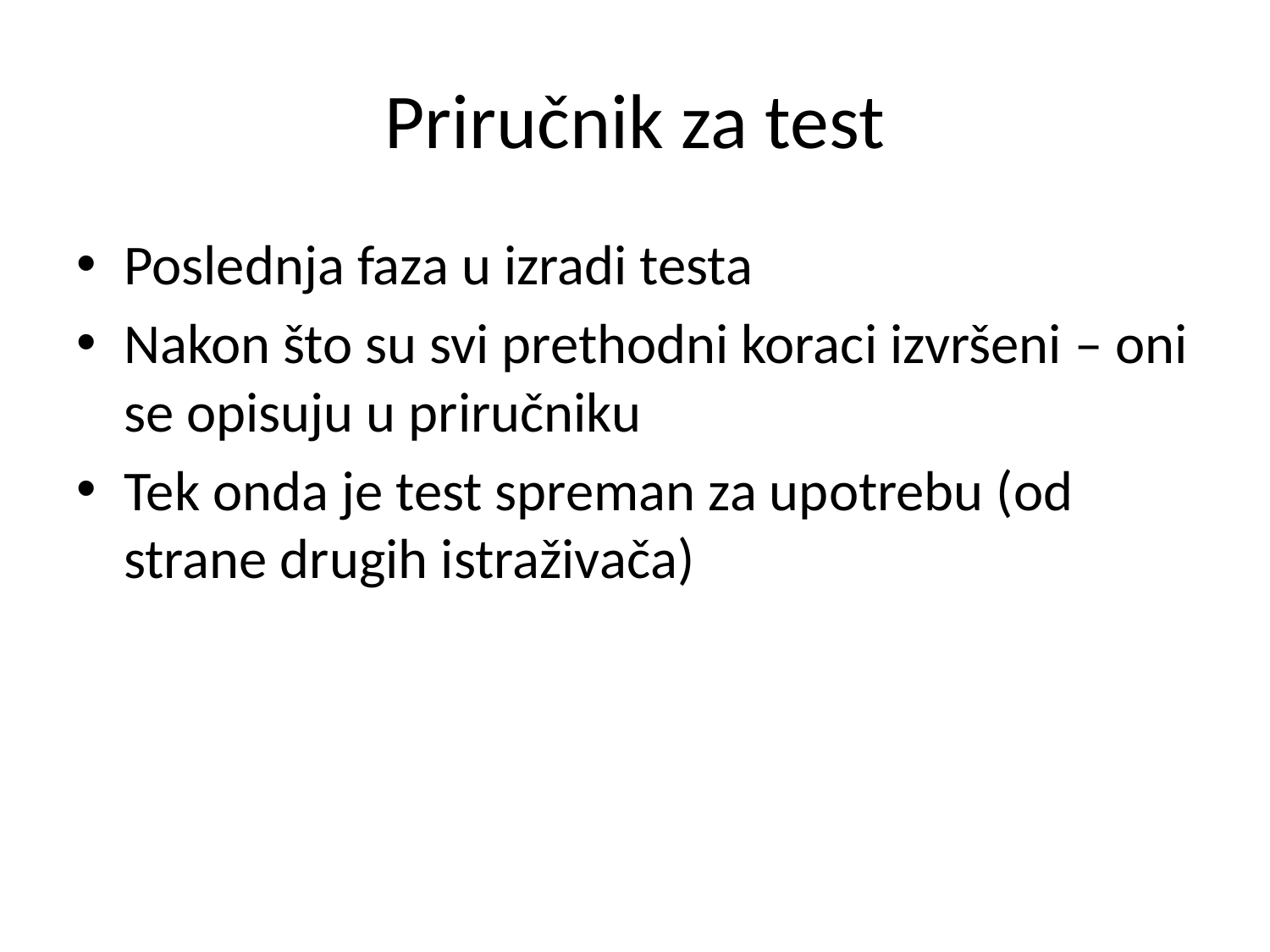

# Priručnik za test
Poslednja faza u izradi testa
Nakon što su svi prethodni koraci izvršeni – oni se opisuju u priručniku
Tek onda je test spreman za upotrebu (od strane drugih istraživača)